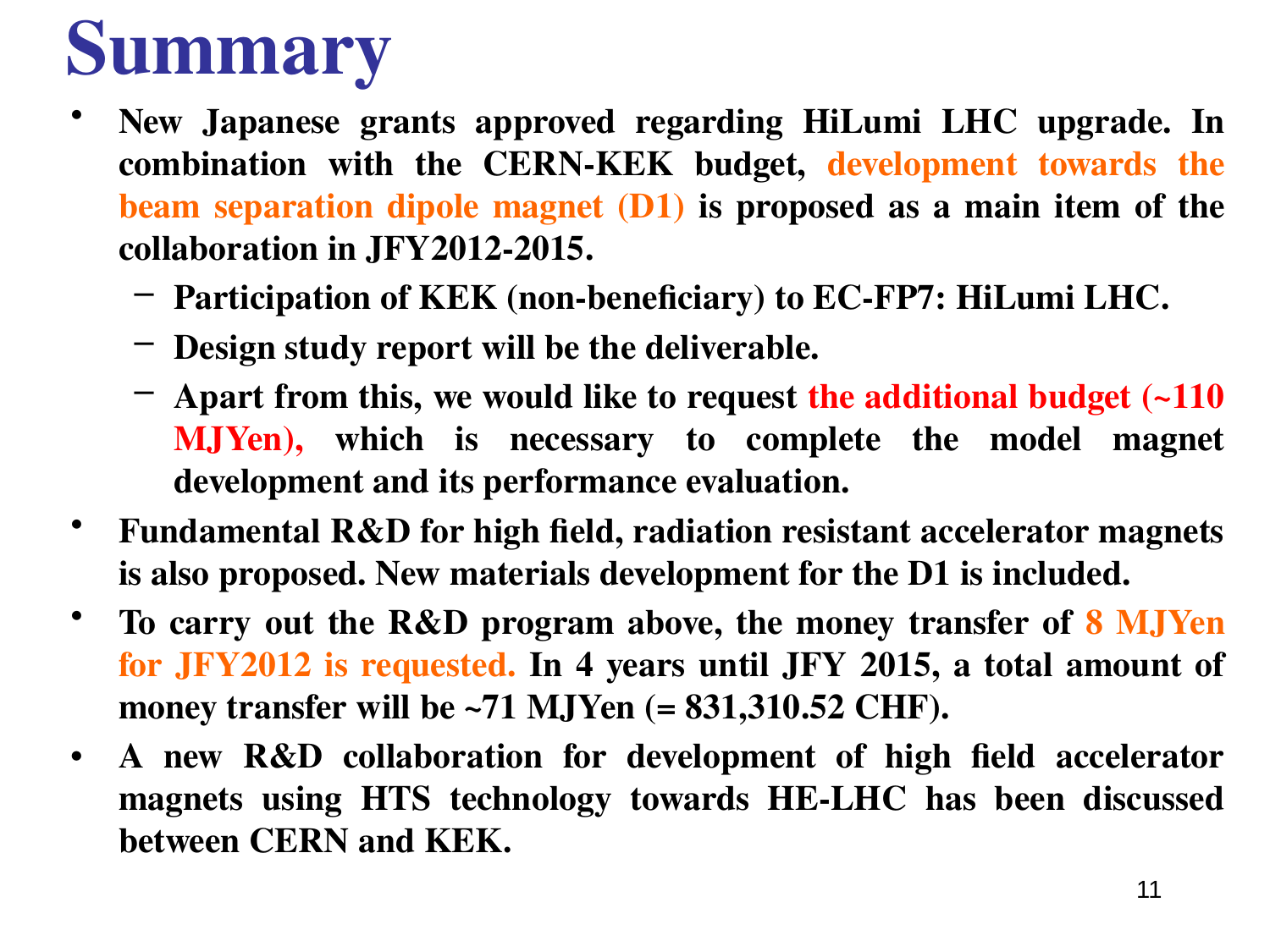

# Summary
New Japanese grants approved regarding HiLumi LHC upgrade. In combination with the CERN-KEK budget, development towards the beam separation dipole magnet (D1) is proposed as a main item of the collaboration in JFY2012-2015.
Participation of KEK (non-beneficiary) to EC-FP7: HiLumi LHC.
Design study report will be the deliverable.
Apart from this, we would like to request the additional budget (~110 MJYen), which is necessary to complete the model magnet development and its performance evaluation.
Fundamental R&D for high field, radiation resistant accelerator magnets is also proposed. New materials development for the D1 is included.
To carry out the R&D program above, the money transfer of 8 MJYen for JFY2012 is requested. In 4 years until JFY 2015, a total amount of money transfer will be ~71 MJYen (= 831,310.52 CHF).
A new R&D collaboration for development of high field accelerator magnets using HTS technology towards HE-LHC has been discussed between CERN and KEK.

11